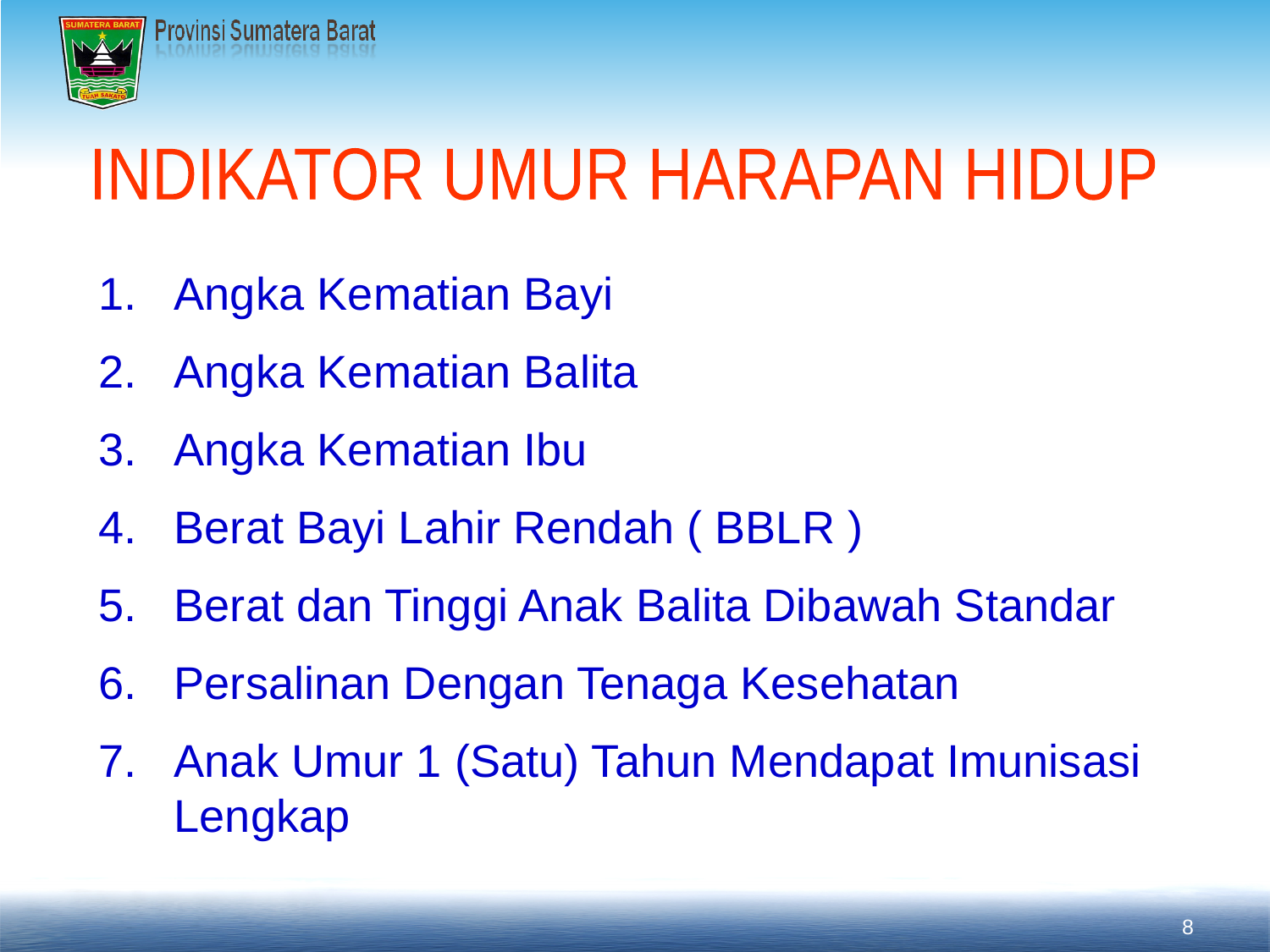

INDIKATOR UMUR HARAPAN HIDUP
Angka Kematian Bayi
Angka Kematian Balita
Angka Kematian Ibu
Berat Bayi Lahir Rendah ( BBLR )
Berat dan Tinggi Anak Balita Dibawah Standar
Persalinan Dengan Tenaga Kesehatan
Anak Umur 1 (Satu) Tahun Mendapat Imunisasi Lengkap
8